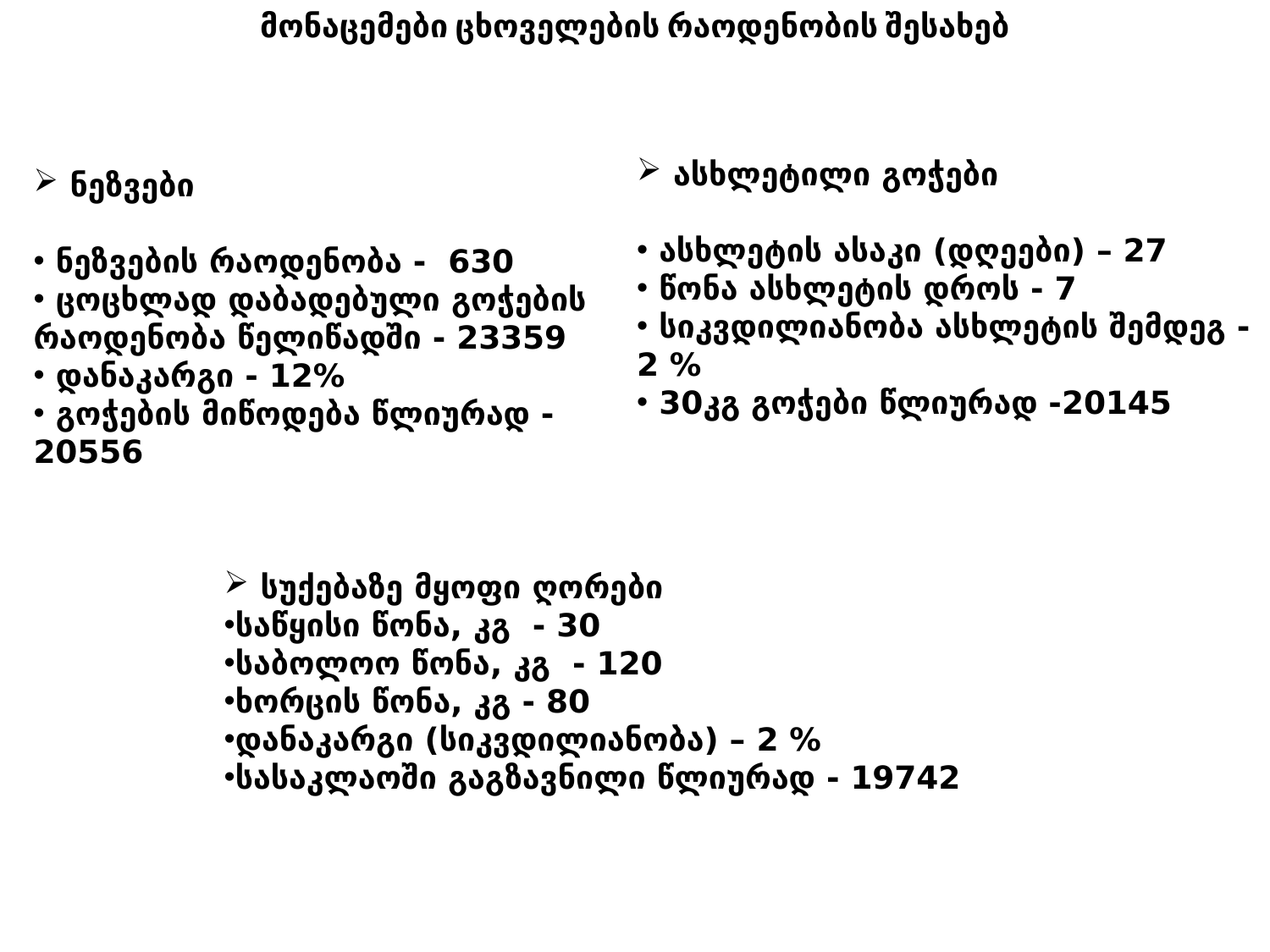

მონაცემები ცხოველების რაოდენობის შესახებ
 ასხლეტილი გოჭები

 ასხლეტის ასაკი (დღეები) – 27
 წონა ასხლეტის დროს - 7
 სიკვდილიანობა ასხლეტის შემდეგ - 2 %
 30კგ გოჭები წლიურად -20145

 ნეზვები

 ნეზვების რაოდენობა -  630
 ცოცხლად დაბადებული გოჭების რაოდენობა წელიწადში - 23359
 დანაკარგი - 12%
 გოჭების მიწოდება წლიურად - 20556
 სუქებაზე მყოფი ღორები
საწყისი წონა, კგ  - 30
საბოლოო წონა, კგ  - 120
ხორცის წონა, კგ - 80
დანაკარგი (სიკვდილიანობა) – 2 %
სასაკლაოში გაგზავნილი წლიურად - 19742